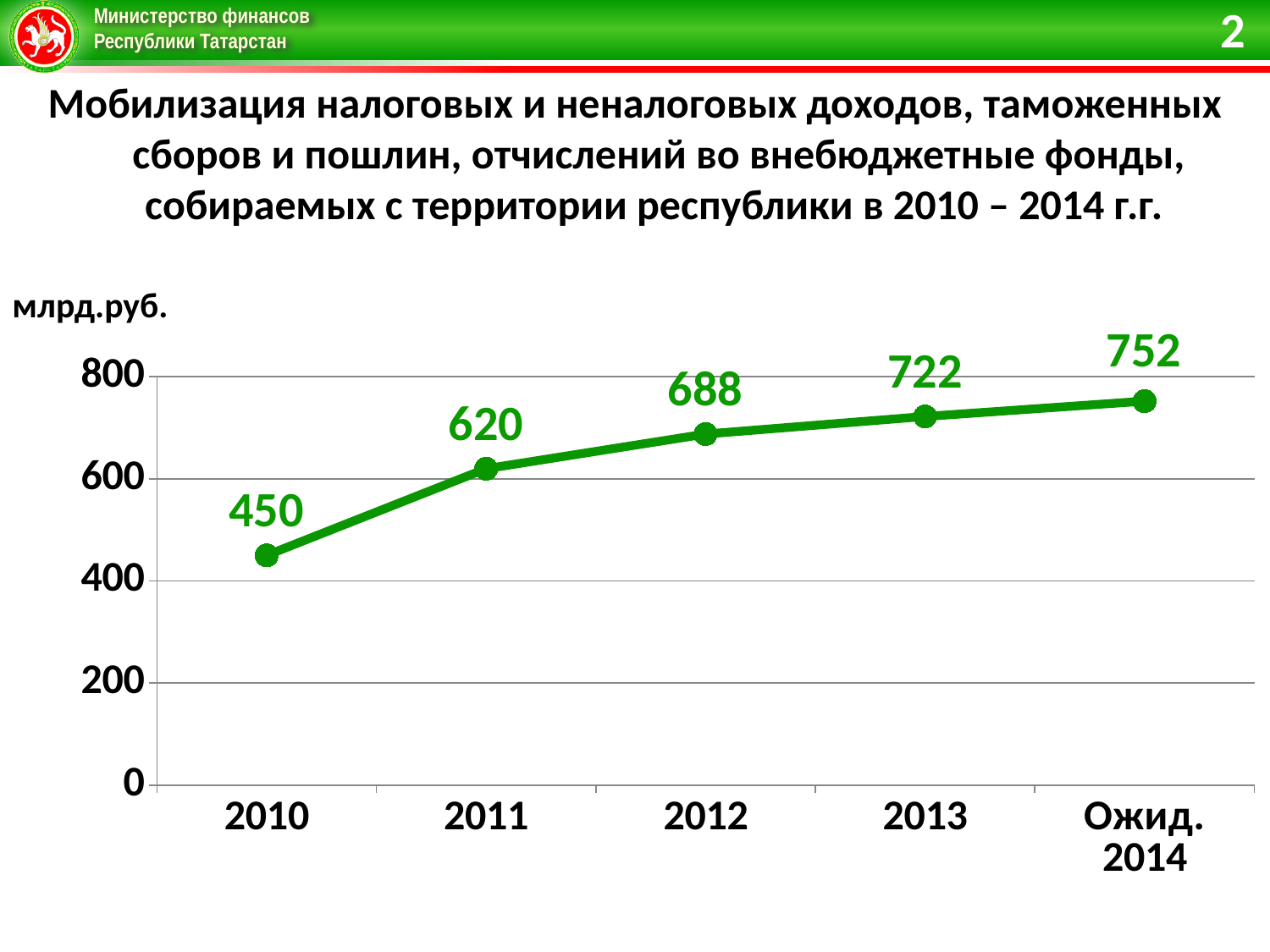

2
Мобилизация налоговых и неналоговых доходов, таможенных сборов и пошлин, отчислений во внебюджетные фонды, собираемых с территории республики в 2010 – 2014 г.г.
млрд.руб.

### Chart

| Category | Итого |
|---|---|
| 2010 | 450.0 |
| 2011 | 619.7 |
| 2012 | 687.5999999999999 |
| 2013 | 722.0 |
| Ожид. 2014 | 752.0 |